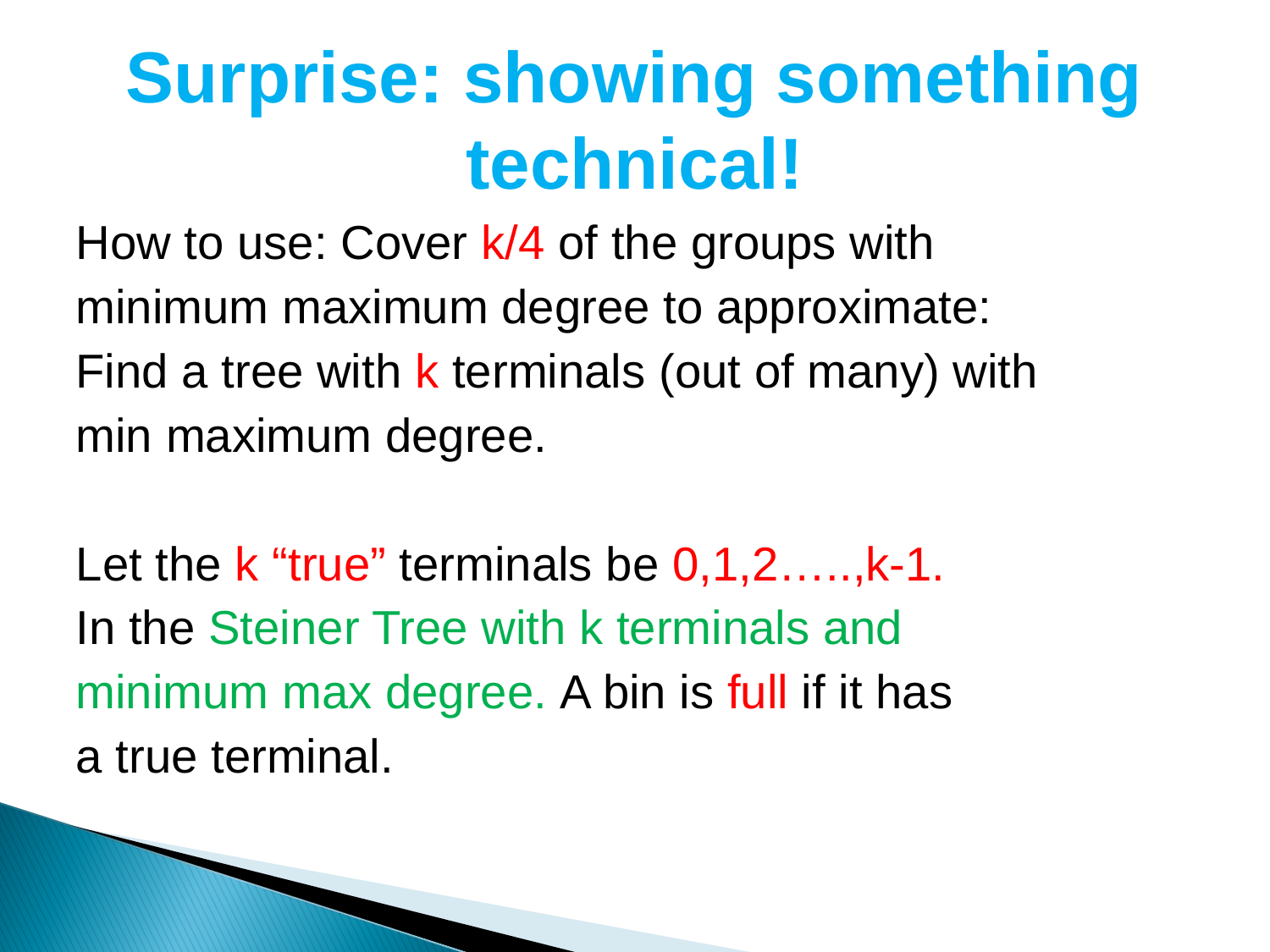

# Surprise: showing something technical!
How to use: Cover k/4 of the groups with
minimum maximum degree to approximate:
Find a tree with k terminals (out of many) with
min maximum degree.

Let the k “true” terminals be 0,1,2…..,k-1.
In the Steiner Tree with k terminals and
minimum max degree. A bin is full if it has
a true terminal.